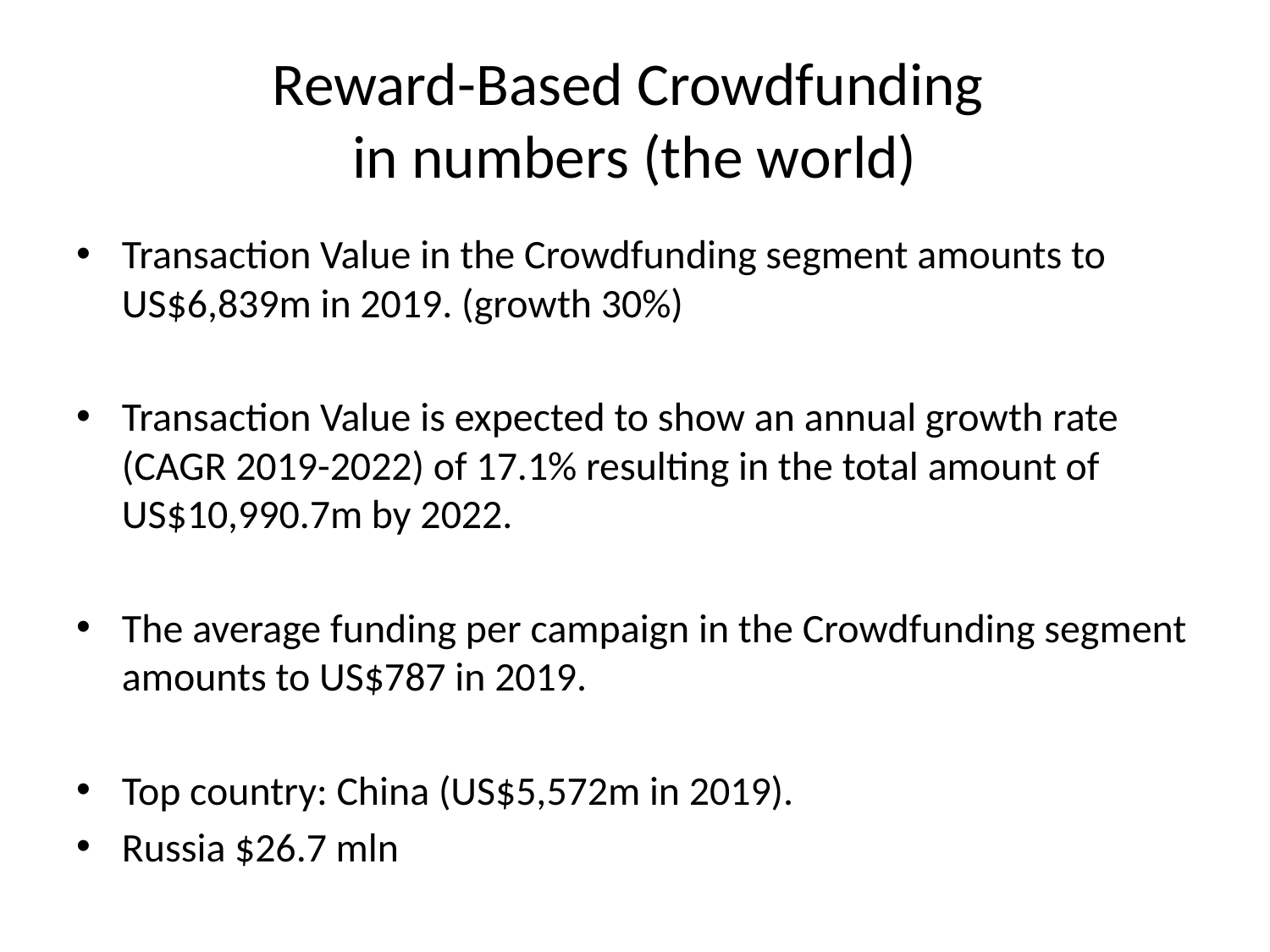

# Reward-Based Crowdfunding in numbers (the world)
Transaction Value in the Crowdfunding segment amounts to US$6,839m in 2019. (growth 30%)

Transaction Value is expected to show an annual growth rate (CAGR 2019-2022) of 17.1% resulting in the total amount of US$10,990.7m by 2022.

The average funding per campaign in the Crowdfunding segment amounts to US$787 in 2019.

Top country: China (US$5,572m in 2019).
Russia $26.7 mln